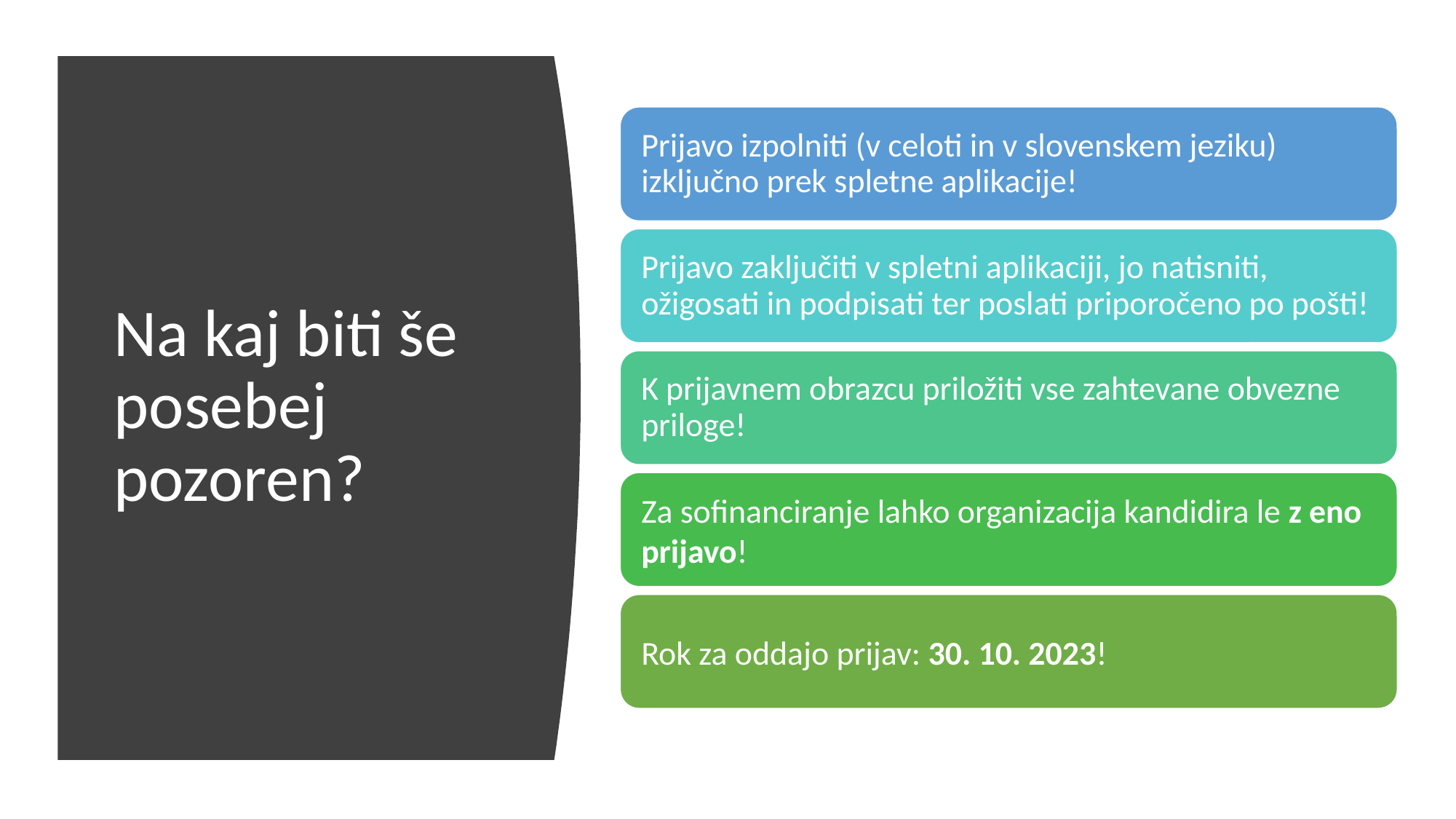

Prijavo izpolniti (v celoti in v slovenskem jeziku) izključno prek spletne aplikacije!
Prijavo zaključiti v spletni aplikaciji, jo natisniti, ožigosati in podpisati ter poslati priporočeno po pošti!
K prijavnem obrazcu priložiti vse zahtevane obvezne priloge!
Za sofinanciranje lahko organizacija kandidira le z eno prijavo!
Rok za oddajo prijav: 30. 10. 2023!

# Na kaj biti še posebej pozoren?